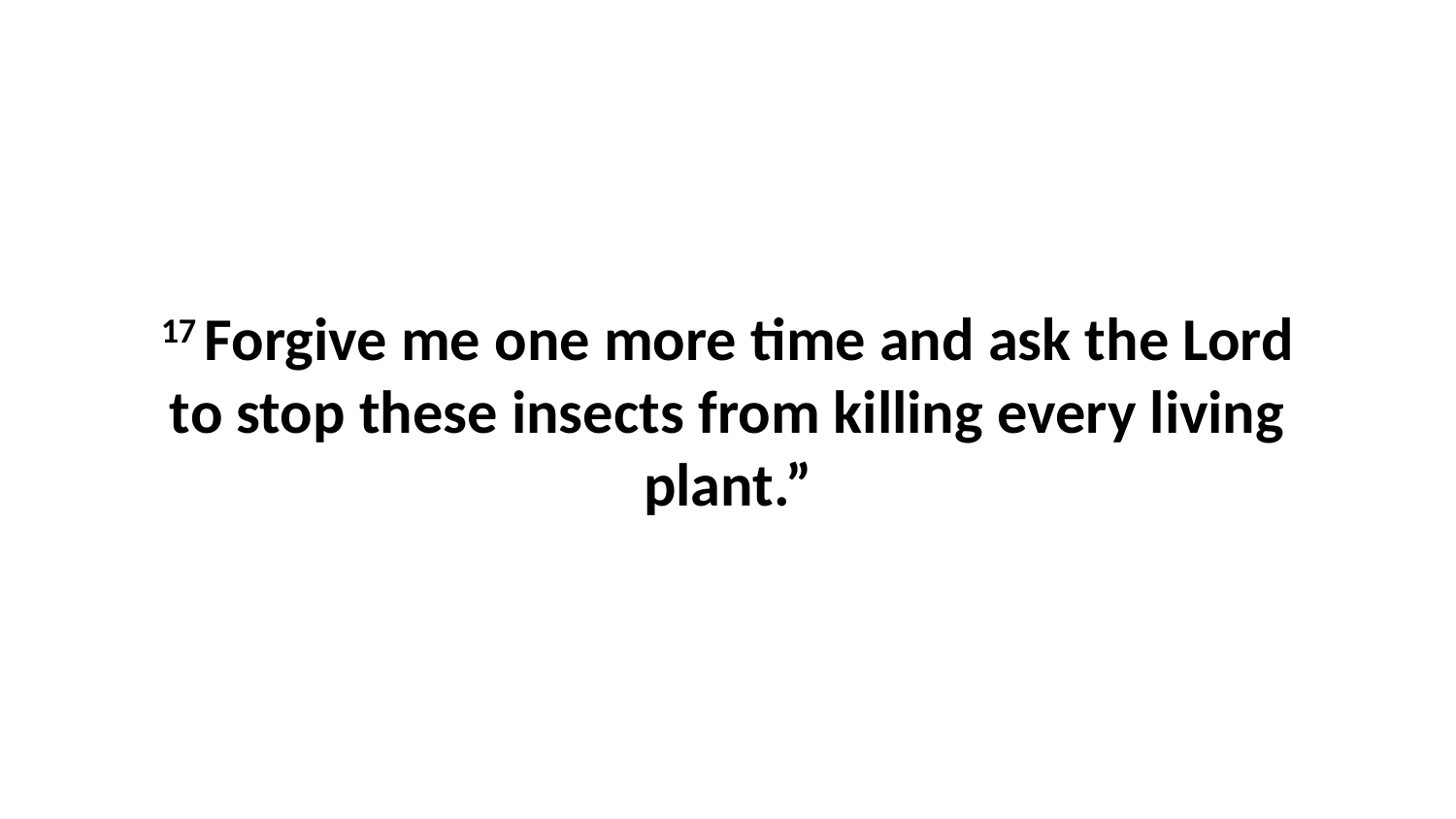

17 Forgive me one more time and ask the Lord to stop these insects from killing every living plant.”